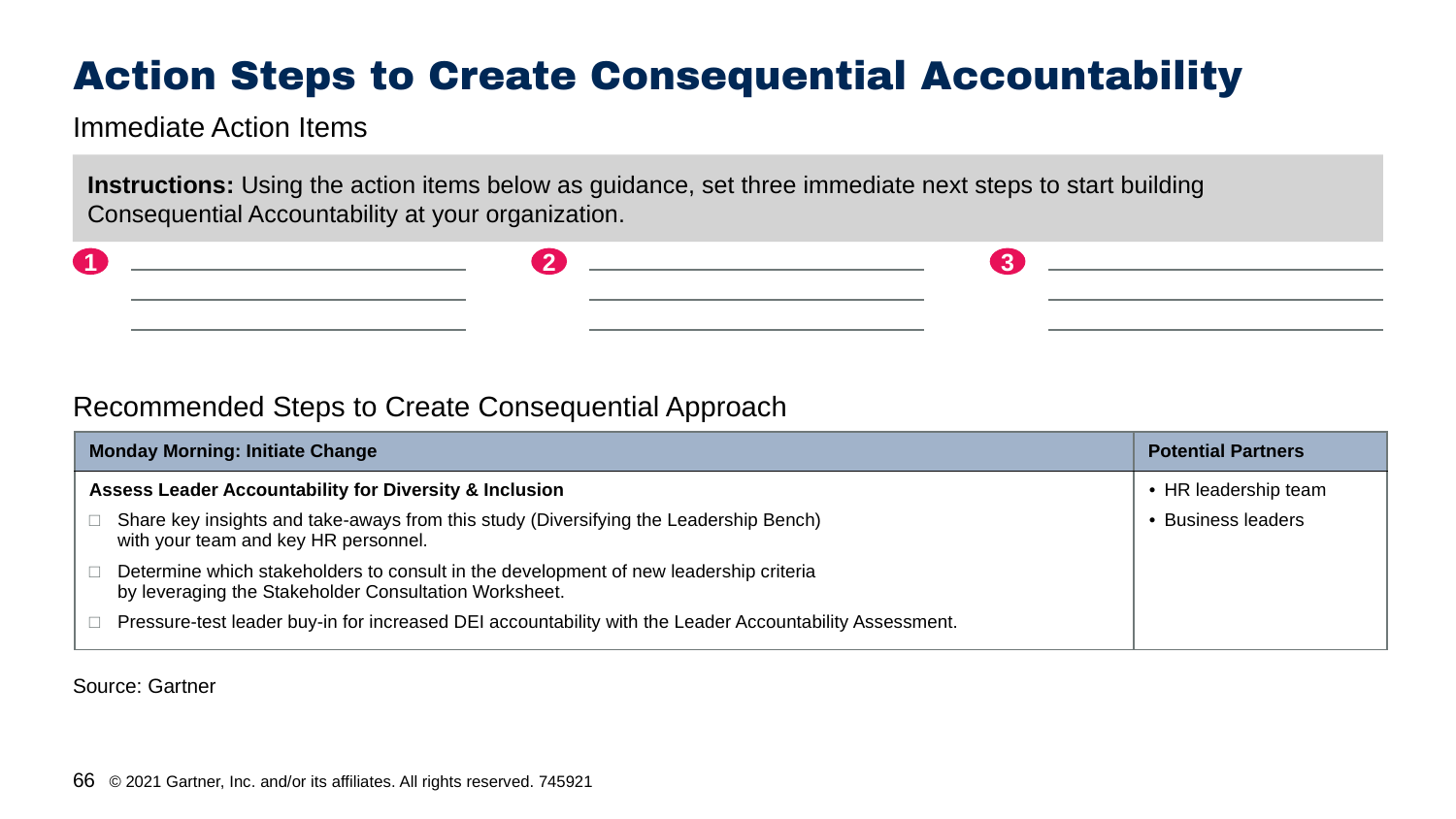

# Action Steps to Create Consequential Accountability
Immediate Action Items
Instructions: Using the action items below as guidance, set three immediate next steps to start building Consequential Accountability at your organization.
1
2
3
Recommended Steps to Create Consequential Approach
| Monday Morning: Initiate Change | Potential Partners |
| --- | --- |
| Assess Leader Accountability for Diversity & Inclusion Share key insights and take-aways from this study (Diversifying the Leadership Bench) with your team and key HR personnel. Determine which stakeholders to consult in the development of new leadership criteria by leveraging the Stakeholder Consultation Worksheet. Pressure-test leader buy-in for increased DEI accountability with the Leader Accountability Assessment. | HR leadership team Business leaders |
Source: Gartner